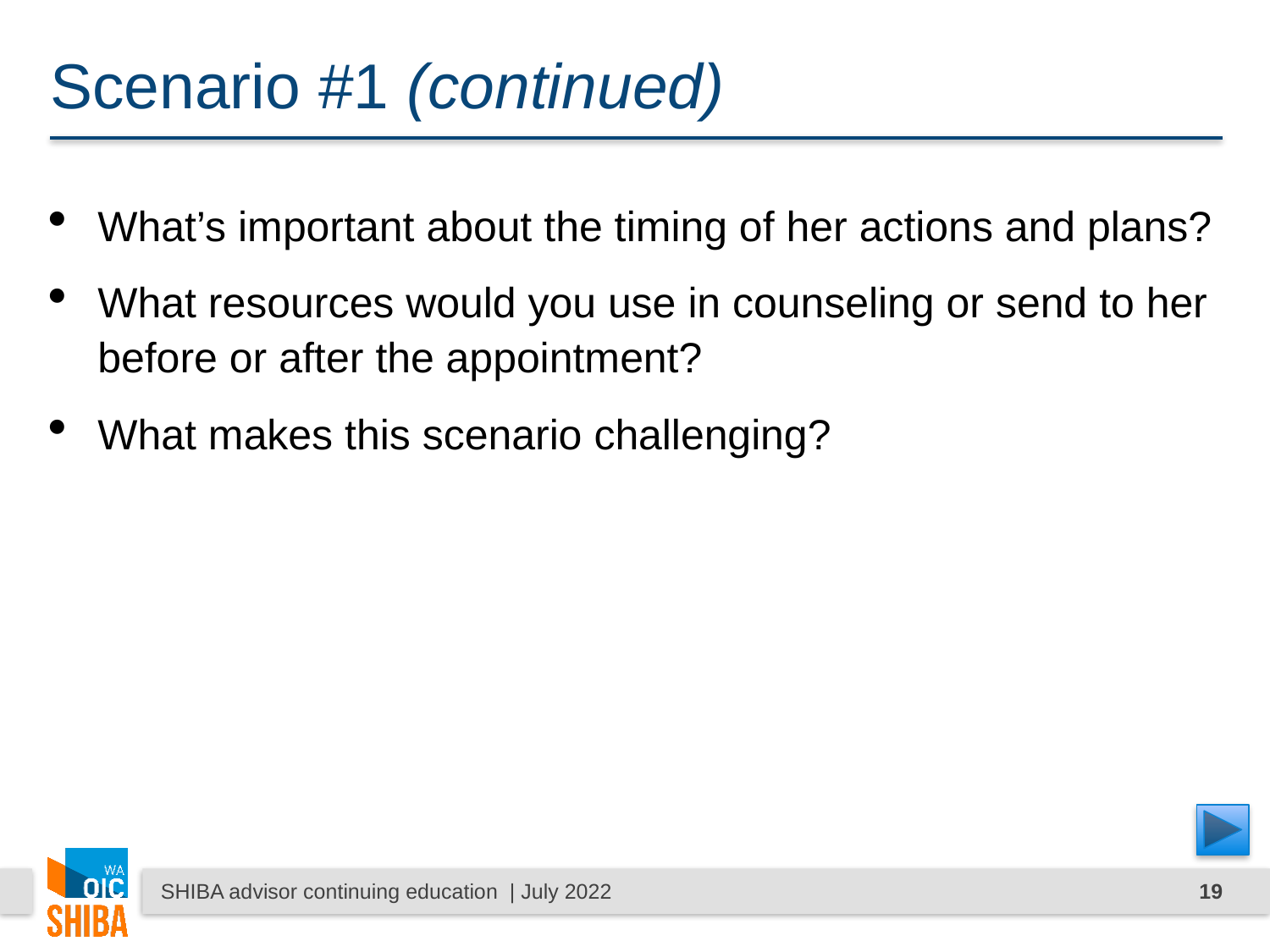

# Scenario #1 (continued)

What’s important about the timing of her actions and plans?

What resources would you use in counseling or send to her before or after the appointment?

What makes this scenario challenging?

SHIBA advisor continuing education  | July 2022
19